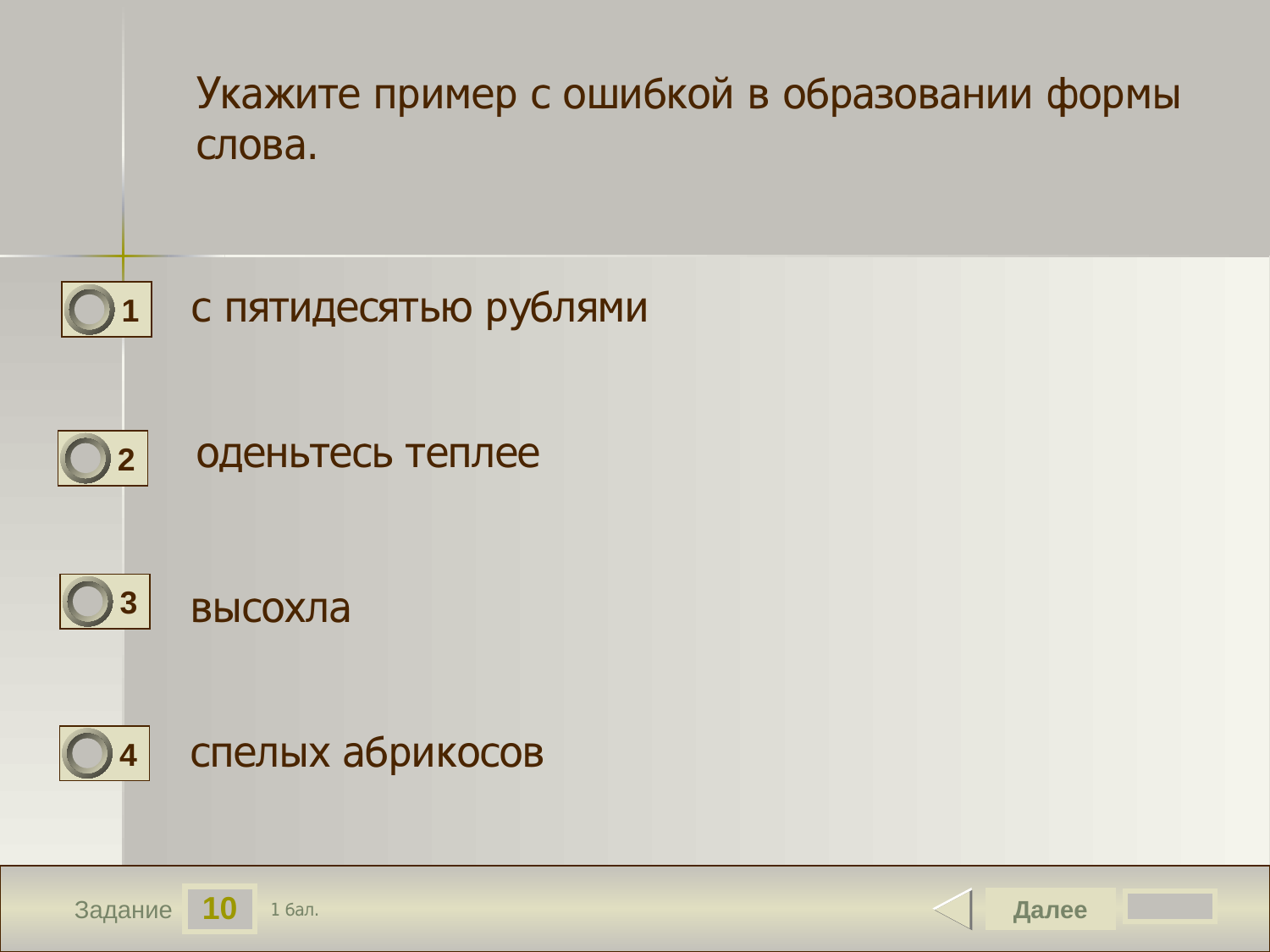

Укажите пример с ошибкой в образовании формы слова.
с пятидесятью рублями
1
0

оденьтесь теплее
2
0

3
0

высохла
спелых абрикосов
4
0

10

Далее

1 бал.
Задание